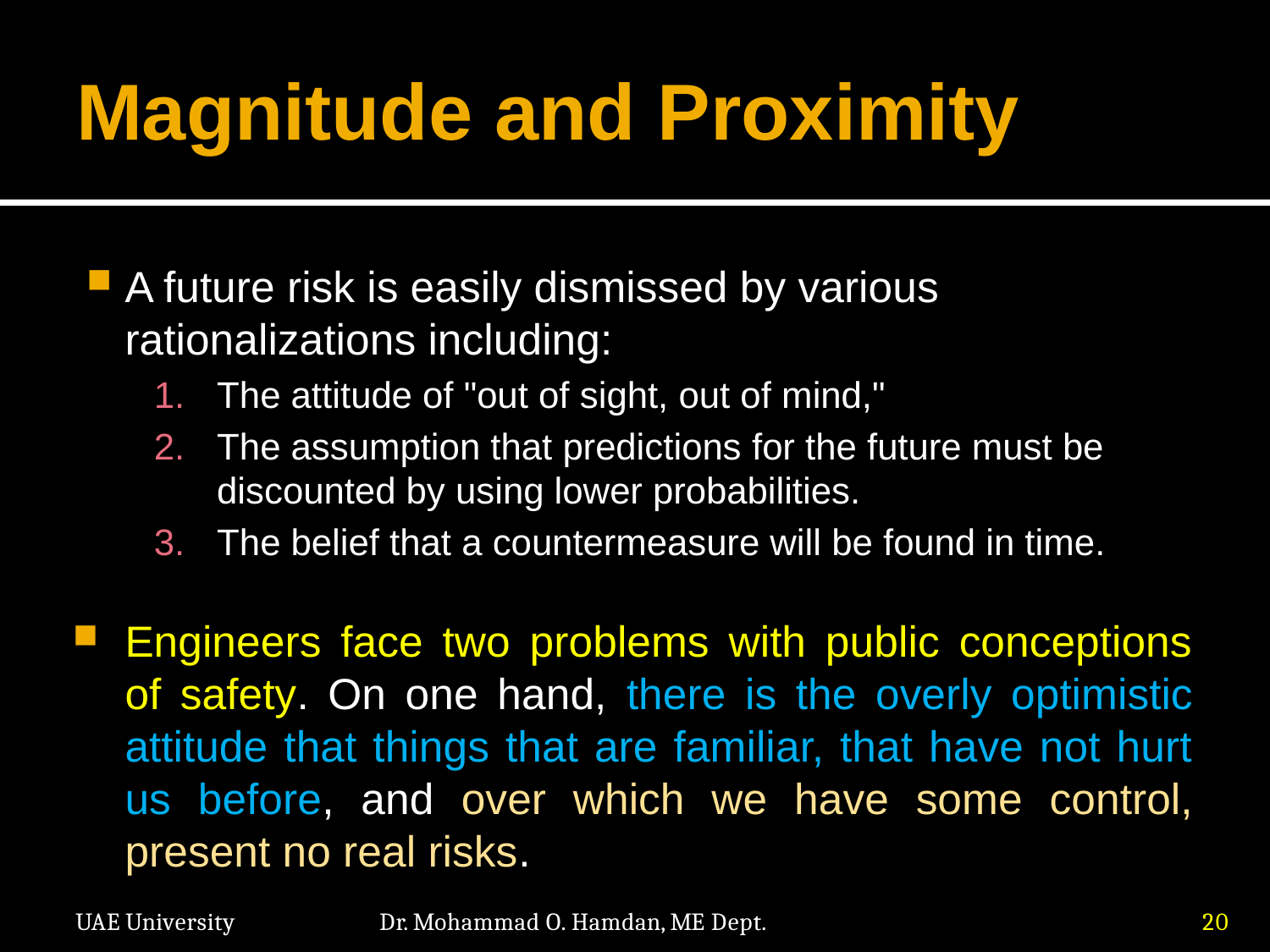

# Magnitude and Proximity
A future risk is easily dismissed by various rationalizations including:
The attitude of "out of sight, out of mind,"
The assumption that predictions for the future must be discounted by using lower probabilities.
The belief that a countermeasure will be found in time.

Engineers face two problems with public conceptions of safety. On one hand, there is the overly optimistic attitude that things that are familiar, that have not hurt us before, and over which we have some control, present no real risks.

UAE University
Dr. Mohammad O. Hamdan, ME Dept.
20